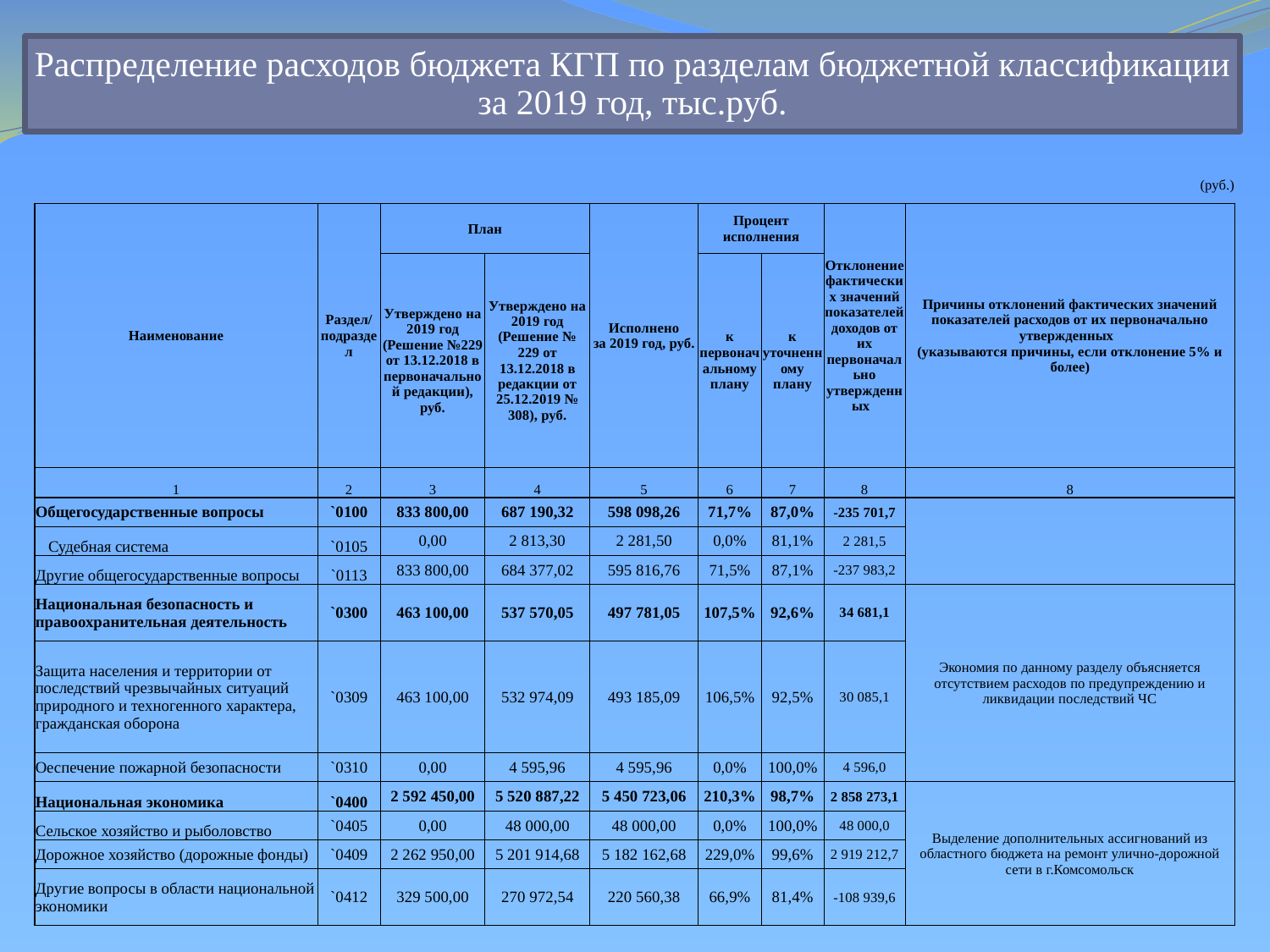

Распределение расходов бюджета КГП по разделам бюджетной классификации за 2019 год, тыс.руб.
|  |  |  |  |  |  |  |  | (руб.) |
| --- | --- | --- | --- | --- | --- | --- | --- | --- |
| Наименование | Раздел/подраздел | План |  | Исполнено за 2019 год, руб. | Процент исполнения |  | Отклонение фактических значений показателей доходов от их первоначально утвержденных | Причины отклонений фактических значений показателей расходов от их первоначально утвержденных (указываются причины, если отклонение 5% и более) |
|  |  | Утверждено на 2019 год (Решение №229 от 13.12.2018 в первоначальной редакции), руб. | Утверждено на 2019 год (Решение № 229 от 13.12.2018 в редакции от 25.12.2019 № 308), руб. |  | к первоначальному плану | к уточненному плану |  |  |
| 1 | 2 | 3 | 4 | 5 | 6 | 7 | 8 | 8 |
| Общегосударственные вопросы | `0100 | 833 800,00 | 687 190,32 | 598 098,26 | 71,7% | 87,0% | -235 701,7 |  |
| Судебная система | `0105 | 0,00 | 2 813,30 | 2 281,50 | 0,0% | 81,1% | 2 281,5 |  |
| Другие общегосударственные вопросы | `0113 | 833 800,00 | 684 377,02 | 595 816,76 | 71,5% | 87,1% | -237 983,2 |  |
| Национальная безопасность и правоохранительная деятельность | `0300 | 463 100,00 | 537 570,05 | 497 781,05 | 107,5% | 92,6% | 34 681,1 | Экономия по данному разделу объясняется отсутствием расходов по предупреждению и ликвидации последствий ЧС |
| Защита населения и территории от последствий чрезвычайных ситуаций природного и техногенного характера, гражданская оборона | `0309 | 463 100,00 | 532 974,09 | 493 185,09 | 106,5% | 92,5% | 30 085,1 |  |
| Оеспечение пожарной безопасности | `0310 | 0,00 | 4 595,96 | 4 595,96 | 0,0% | 100,0% | 4 596,0 |  |
| Национальная экономика | `0400 | 2 592 450,00 | 5 520 887,22 | 5 450 723,06 | 210,3% | 98,7% | 2 858 273,1 | Выделение дополнительных ассигнований из областного бюджета на ремонт улично-дорожной сети в г.Комсомольск |
| Сельское хозяйство и рыболовство | `0405 | 0,00 | 48 000,00 | 48 000,00 | 0,0% | 100,0% | 48 000,0 |  |
| Дорожное хозяйство (дорожные фонды) | `0409 | 2 262 950,00 | 5 201 914,68 | 5 182 162,68 | 229,0% | 99,6% | 2 919 212,7 |  |
| Другие вопросы в области национальной экономики | `0412 | 329 500,00 | 270 972,54 | 220 560,38 | 66,9% | 81,4% | -108 939,6 |  |